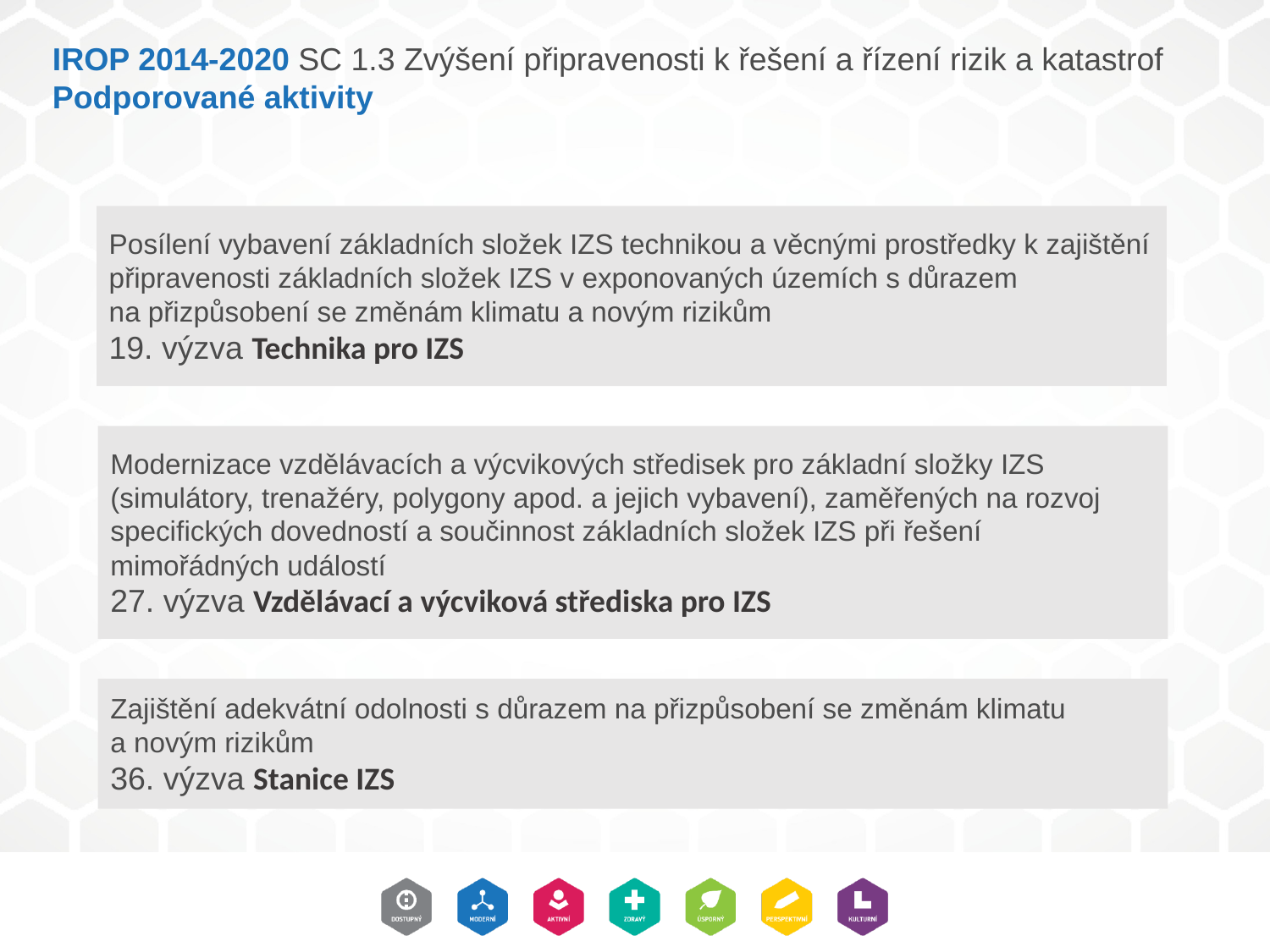

IROP 2014-2020 SC 1.3 Zvýšení připravenosti k řešení a řízení rizik a katastrof
Podporované aktivity
Posílení vybavení základních složek IZS technikou a věcnými prostředky k zajištění připravenosti základních složek IZS v exponovaných územích s důrazem na přizpůsobení se změnám klimatu a novým rizikům
19. výzva Technika pro IZS
Modernizace vzdělávacích a výcvikových středisek pro základní složky IZS (simulátory, trenažéry, polygony apod. a jejich vybavení), zaměřených na rozvoj specifických dovedností a součinnost základních složek IZS při řešení mimořádných událostí
27. výzva Vzdělávací a výcviková střediska pro IZS
Zajištění adekvátní odolnosti s důrazem na přizpůsobení se změnám klimatu a novým rizikům
36. výzva Stanice IZS